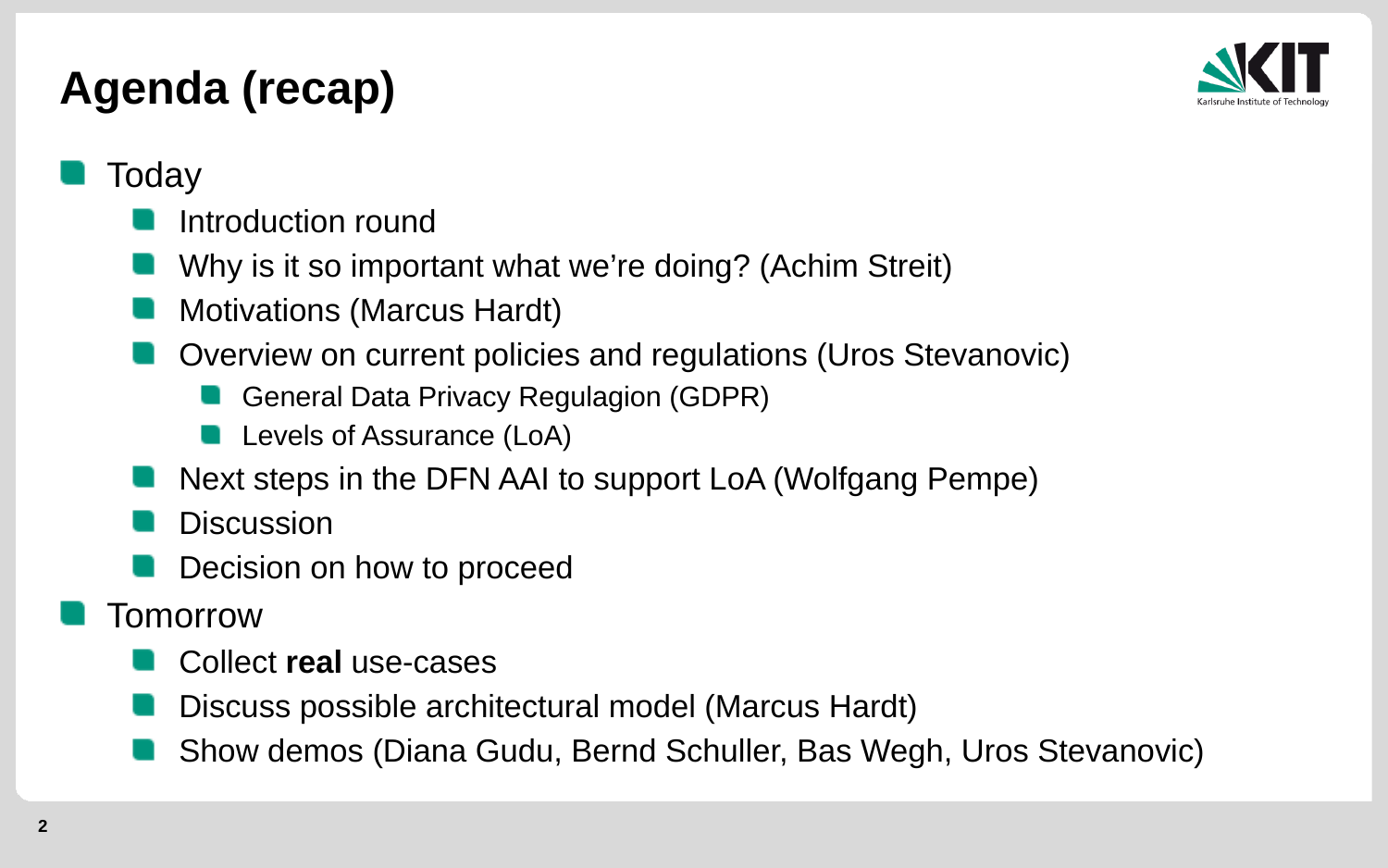

# Agenda (recap)
Today
Introduction round
Why is it so important what we’re doing? (Achim Streit)
Motivations (Marcus Hardt)
Overview on current policies and regulations (Uros Stevanovic)
General Data Privacy Regulagion (GDPR)
Levels of Assurance (LoA)
Next steps in the DFN AAI to support LoA (Wolfgang Pempe)
Discussion
Decision on how to proceed
Tomorrow
Collect real use-cases
Discuss possible architectural model (Marcus Hardt)
Show demos (Diana Gudu, Bernd Schuller, Bas Wegh, Uros Stevanovic)